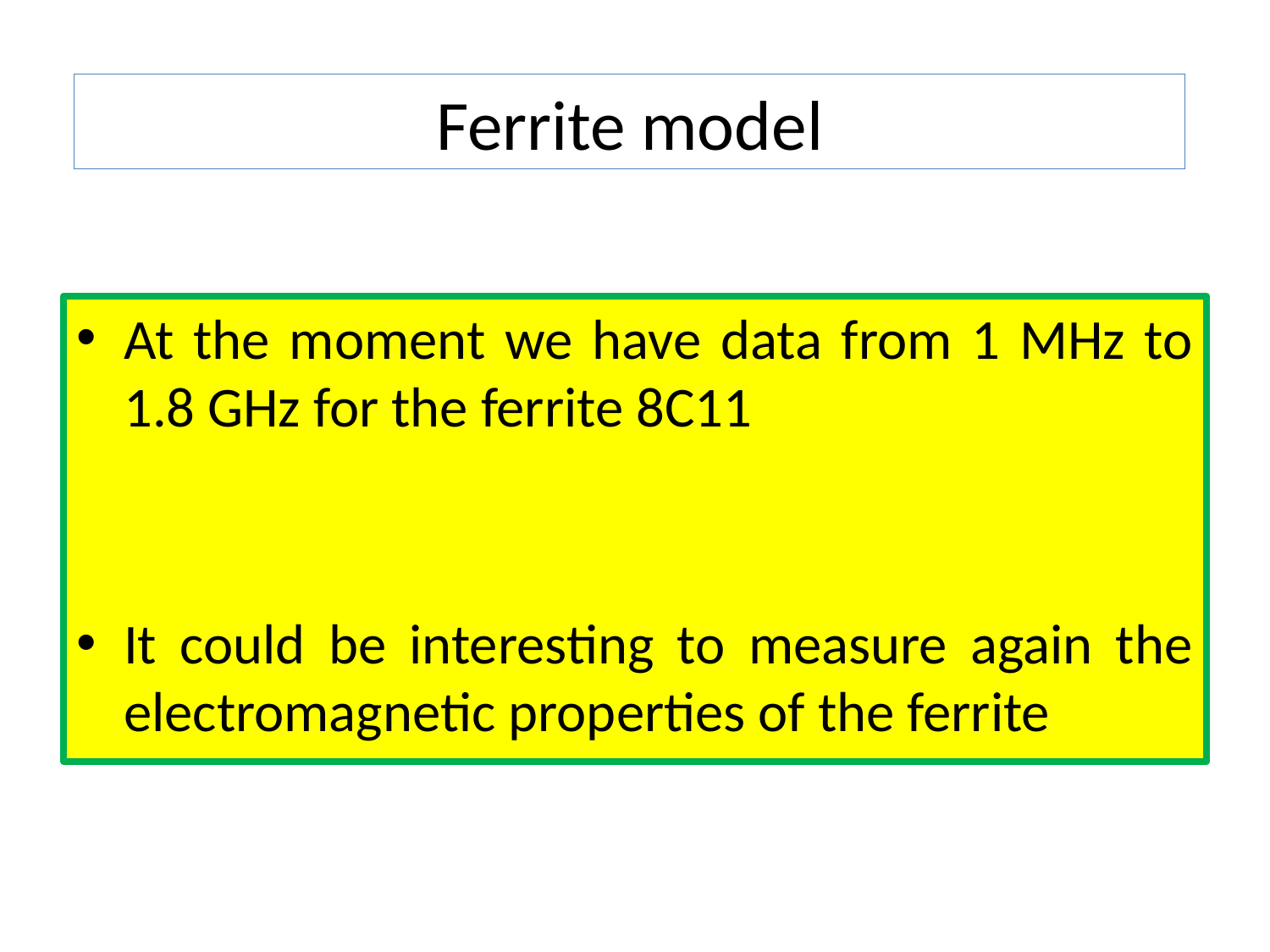

# Ferrite model
At the moment we have data from 1 MHz to 1.8 GHz for the ferrite 8C11

It could be interesting to measure again the electromagnetic properties of the ferrite